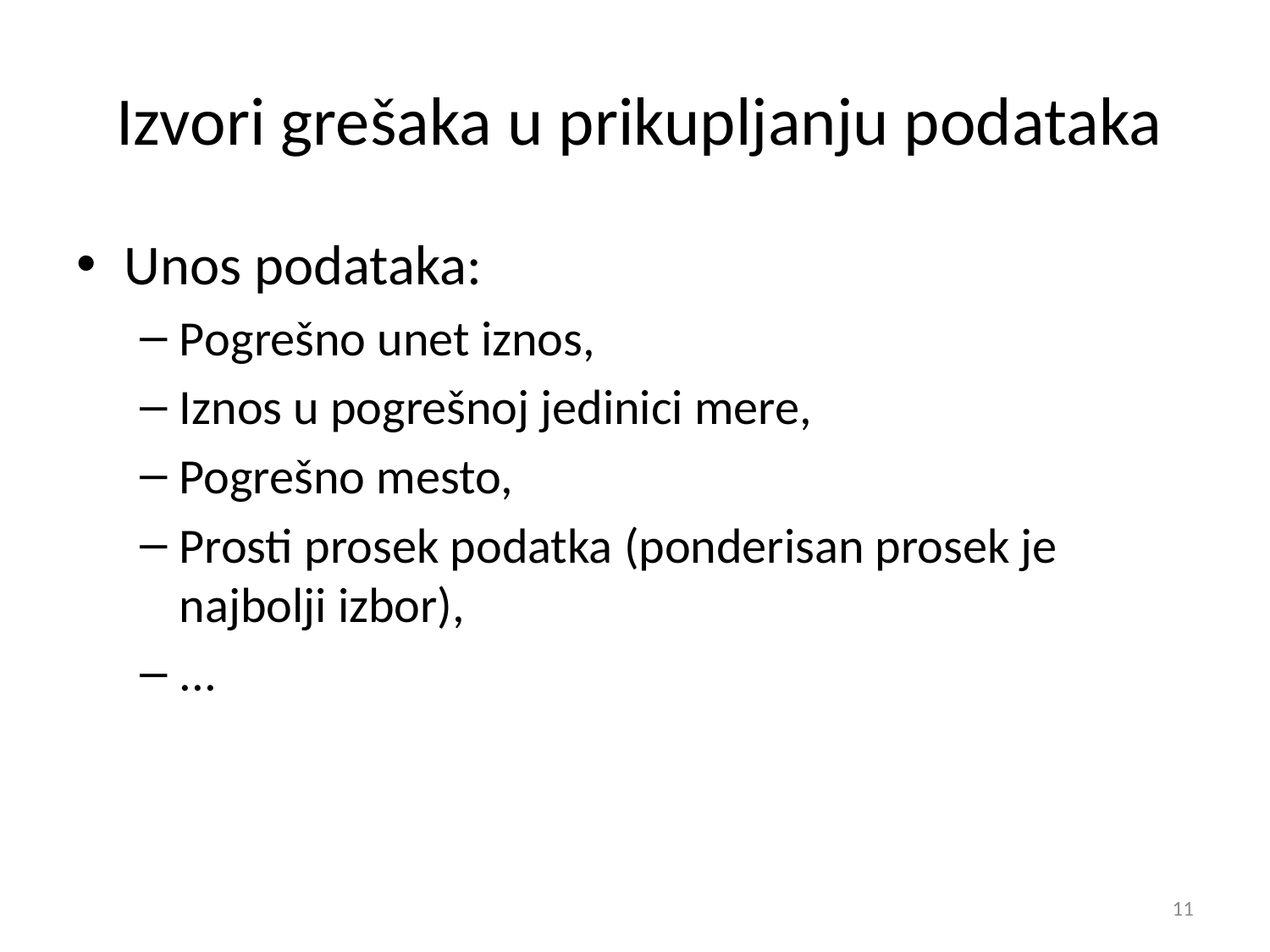

# Izvori grešaka u prikupljanju podataka
Unos podataka:
Pogrešno unet iznos,
Iznos u pogrešnoj jedinici mere,
Pogrešno mesto,
Prosti prosek podatka (ponderisan prosek je najbolji izbor),
...
11